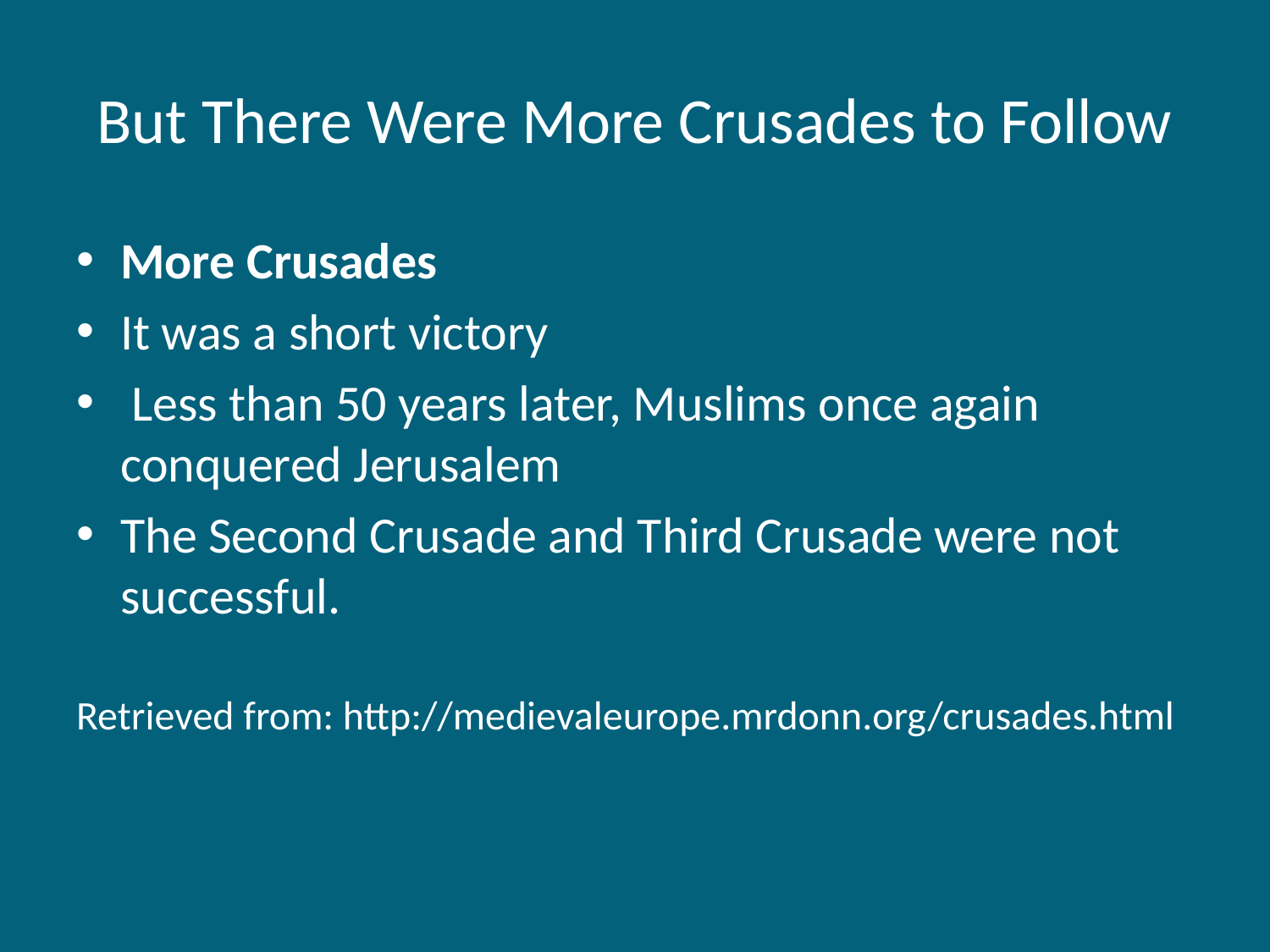

# But There Were More Crusades to Follow
More Crusades
It was a short victory
 Less than 50 years later, Muslims once again conquered Jerusalem
The Second Crusade and Third Crusade were not successful.

Retrieved from: http://medievaleurope.mrdonn.org/crusades.html